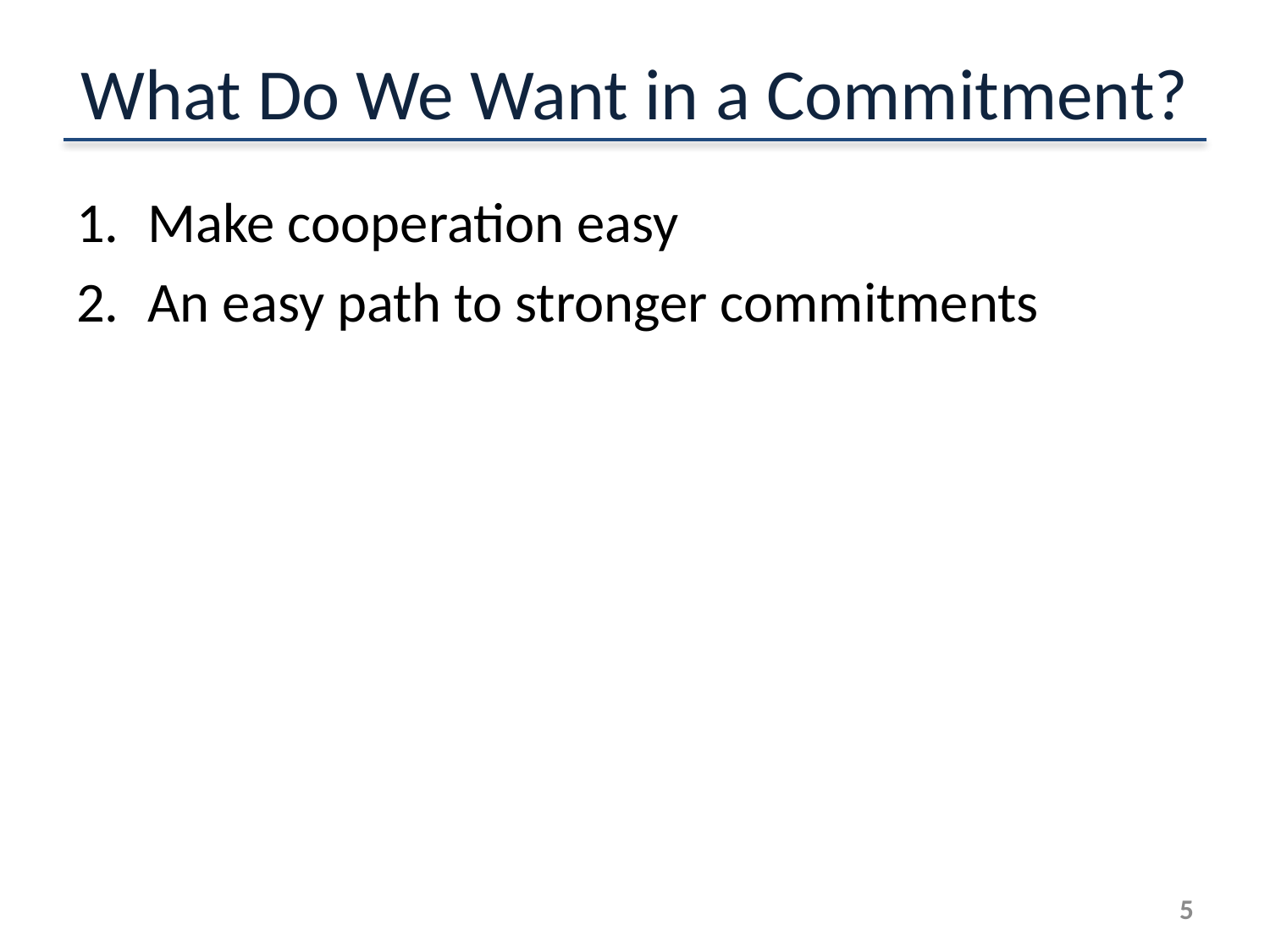

# What Do We Want in a Commitment?
Make cooperation easy
An easy path to stronger commitments
5